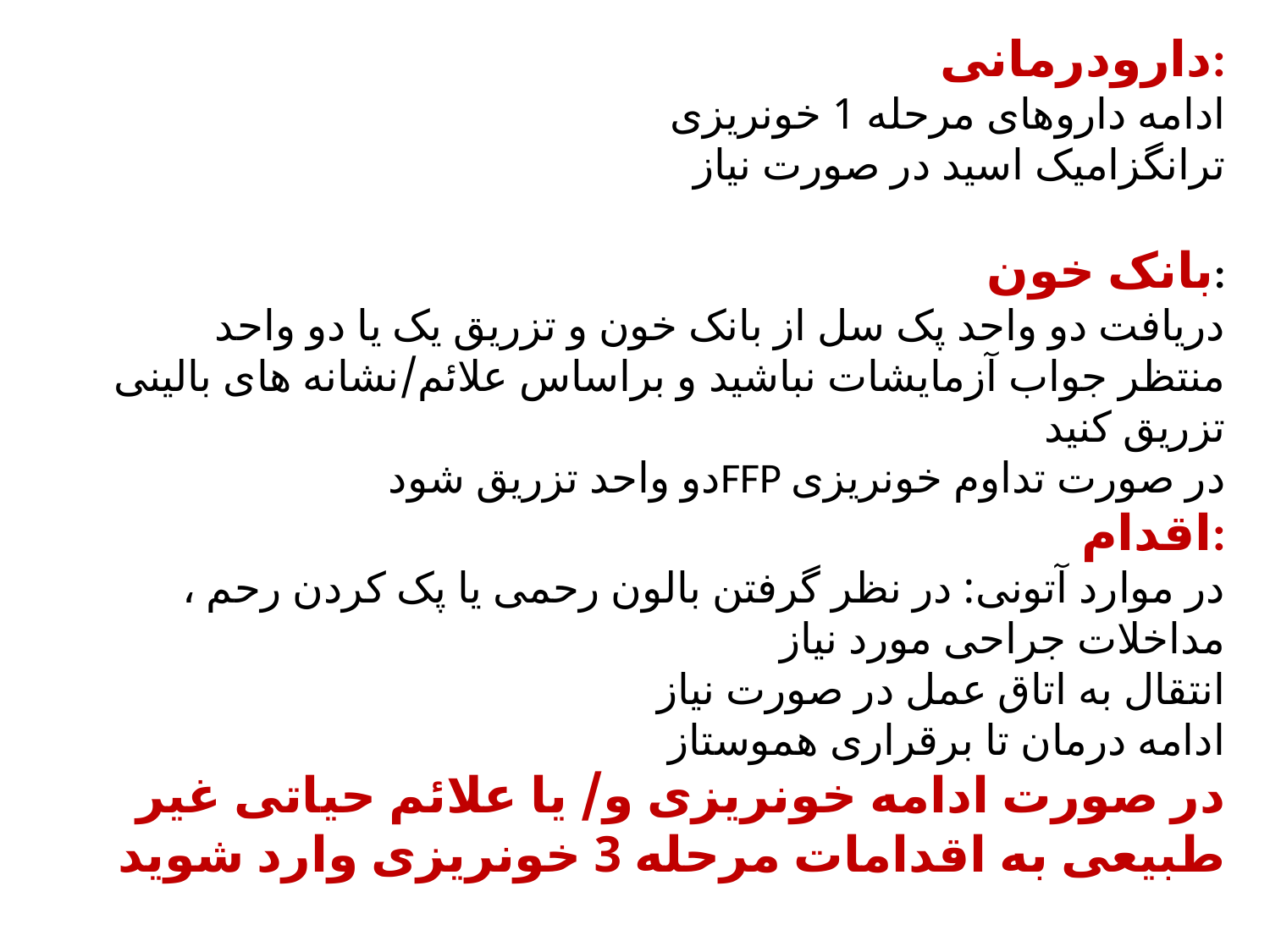

دارودرمانی:
ادامه داروهای مرحله 1 خونریزی
ترانگزامیک اسید در صورت نیاز

بانک خون:
دریافت دو واحد پک سل از بانک خون و تزریق یک یا دو واحد
منتظر جواب آزمایشات نباشید و براساس علائم/نشانه های بالینی تزریق کنید
دو واحد تزریق شودFFP در صورت تداوم خونریزی
اقدام:
در موارد آتونی: در نظر گرفتن بالون رحمی یا پک کردن رحم ، مداخلات جراحی مورد نیاز
انتقال به اتاق عمل در صورت نیاز
ادامه درمان تا برقراری هموستاز
در صورت ادامه خونریزی و/ یا علائم حیاتی غیر طبیعی به اقدامات مرحله 3 خونریزی وارد شوید